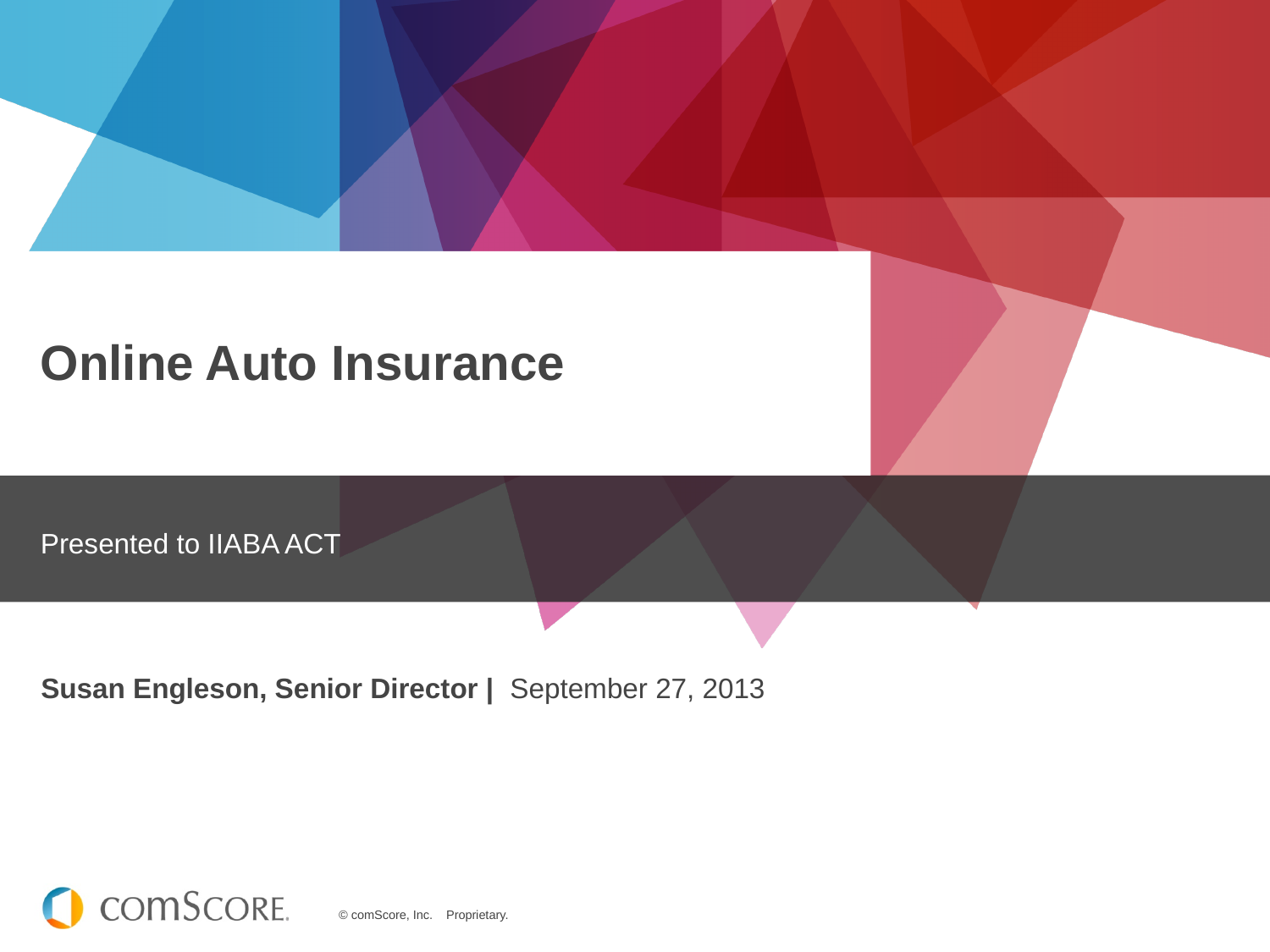

# Online Auto Insurance
Presented to IIABA ACT
Susan Engleson, Senior Director |  September 27, 2013